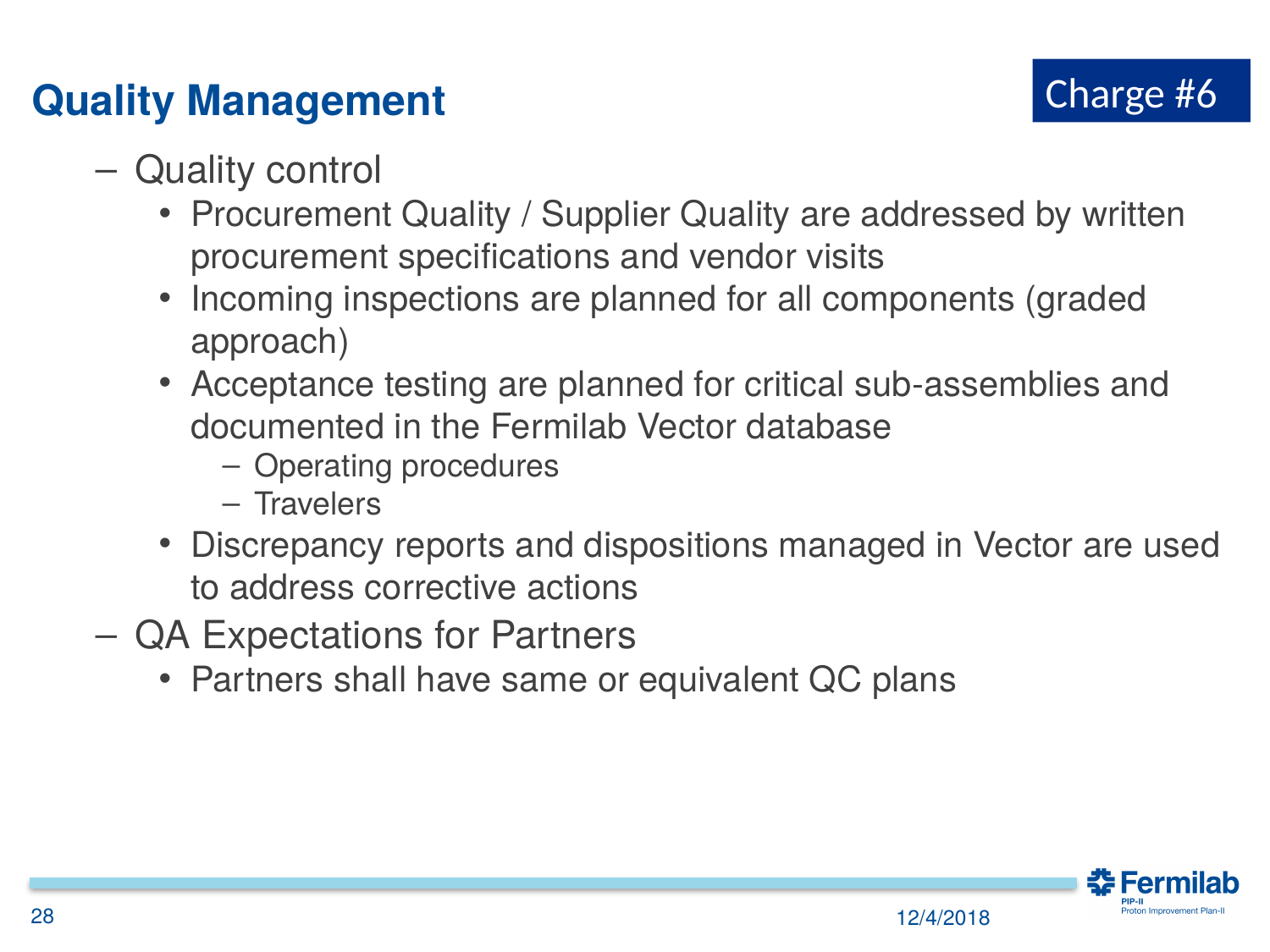

Charge #6
# Quality Management
Quality control
Procurement Quality / Supplier Quality are addressed by written procurement specifications and vendor visits
Incoming inspections are planned for all components (graded approach)
Acceptance testing are planned for critical sub-assemblies and documented in the Fermilab Vector database
Operating procedures
Travelers
Discrepancy reports and dispositions managed in Vector are used to address corrective actions
QA Expectations for Partners
Partners shall have same or equivalent QC plans
28
12/4/2018